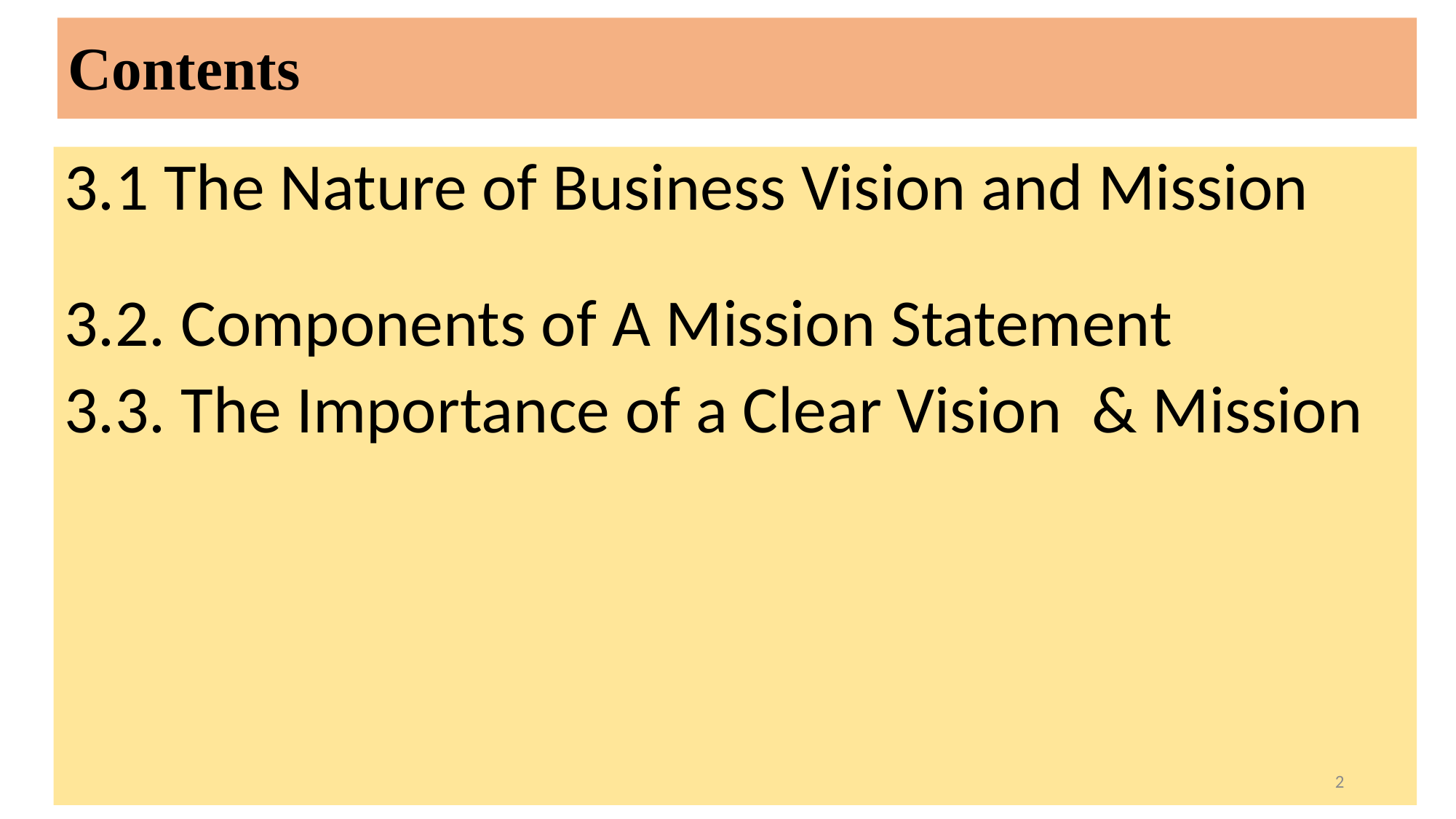

# Contents
3.1 The Nature of Business Vision and Mission
3.2. Components of A Mission Statement
3.3. The Importance of a Clear Vision  & Mission

2